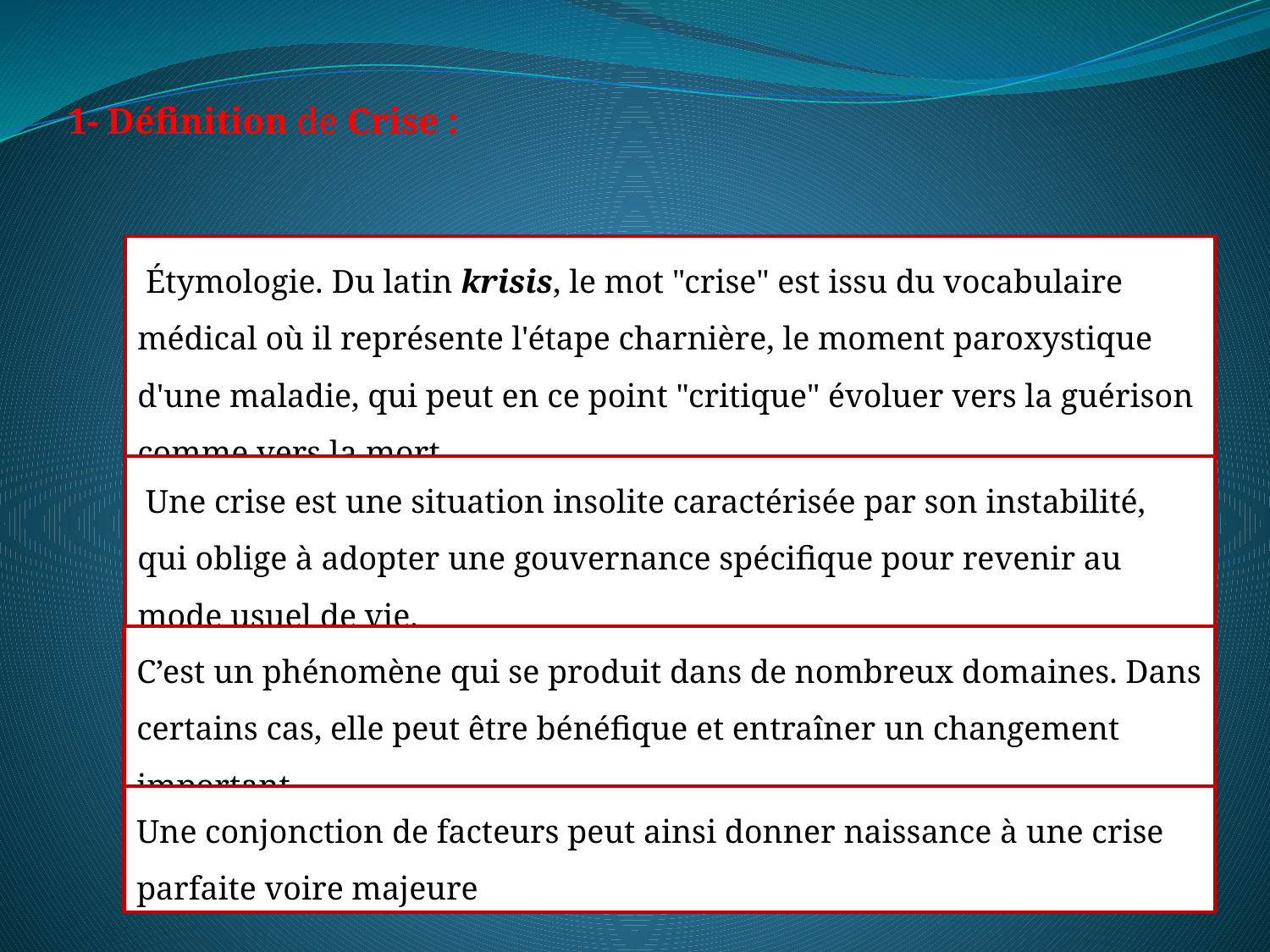

1- Définition de Crise :
 Étymologie. Du latin krisis, le mot "crise" est issu du vocabulaire médical où il représente l'étape charnière, le moment paroxystique d'une maladie, qui peut en ce point "critique" évoluer vers la guérison comme vers la mort.
 Une crise est une situation insolite caractérisée par son instabilité, qui oblige à adopter une gouvernance spécifique pour revenir au mode usuel de vie.
C’est un phénomène qui se produit dans de nombreux domaines. Dans certains cas, elle peut être bénéfique et entraîner un changement important.
Une conjonction de facteurs peut ainsi donner naissance à une crise parfaite voire majeure